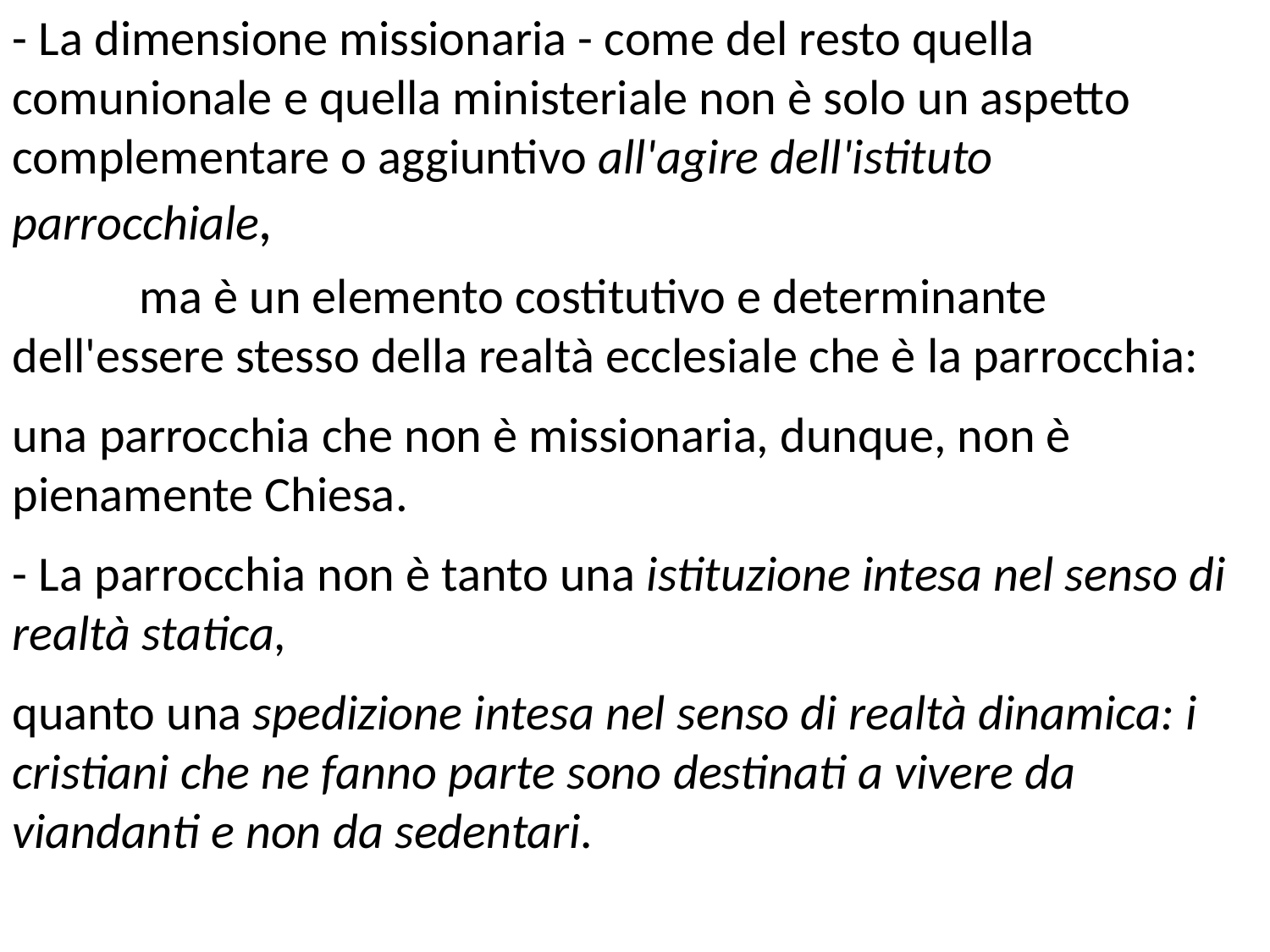

- La dimensione missionaria - come del resto quella comunionale e quella ministeriale non è solo un aspetto complementare o aggiuntivo all'agire dell'istituto parrocchiale,
	ma è un elemento costitutivo e determinante dell'essere stesso della realtà ecclesiale che è la parrocchia:
una parrocchia che non è missionaria, dunque, non è pienamente Chiesa.
- La parrocchia non è tanto una istituzione intesa nel senso di realtà statica,
quanto una spedizione intesa nel senso di realtà dinamica: i cristiani che ne fanno parte sono destinati a vivere da viandanti e non da sedentari.